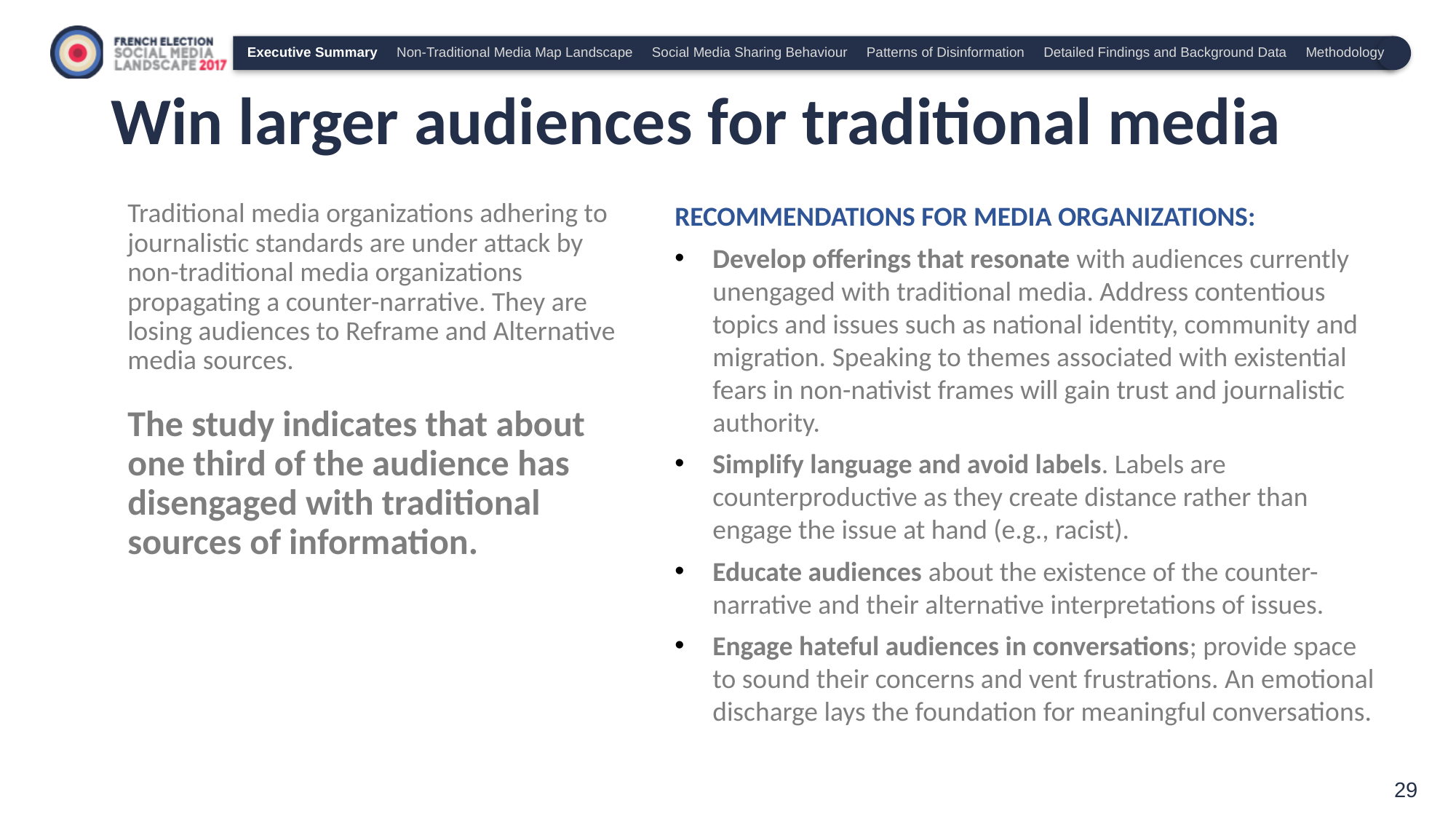

Executive Summary     Non-Traditional Media Map Landscape     Social Media Sharing Behaviour     Patterns of Disinformation     Detailed Findings and Background Data     Methodology
# Win larger audiences for traditional media
Traditional media organizations adhering to journalistic standards are under attack by non-traditional media organizations propagating a counter-narrative. They are losing audiences to Reframe and Alternative media sources.

The study indicates that about one third of the audience has disengaged with traditional sources of information.
Recommendations for media organizations:
Develop offerings that resonate with audiences currently unengaged with traditional media. Address contentious topics and issues such as national identity, community and migration. Speaking to themes associated with existential fears in non-nativist frames will gain trust and journalistic authority.
Simplify language and avoid labels. Labels are counterproductive as they create distance rather than engage the issue at hand (e.g., racist).
Educate audiences about the existence of the counter-narrative and their alternative interpretations of issues.
Engage hateful audiences in conversations; provide space to sound their concerns and vent frustrations. An emotional discharge lays the foundation for meaningful conversations.